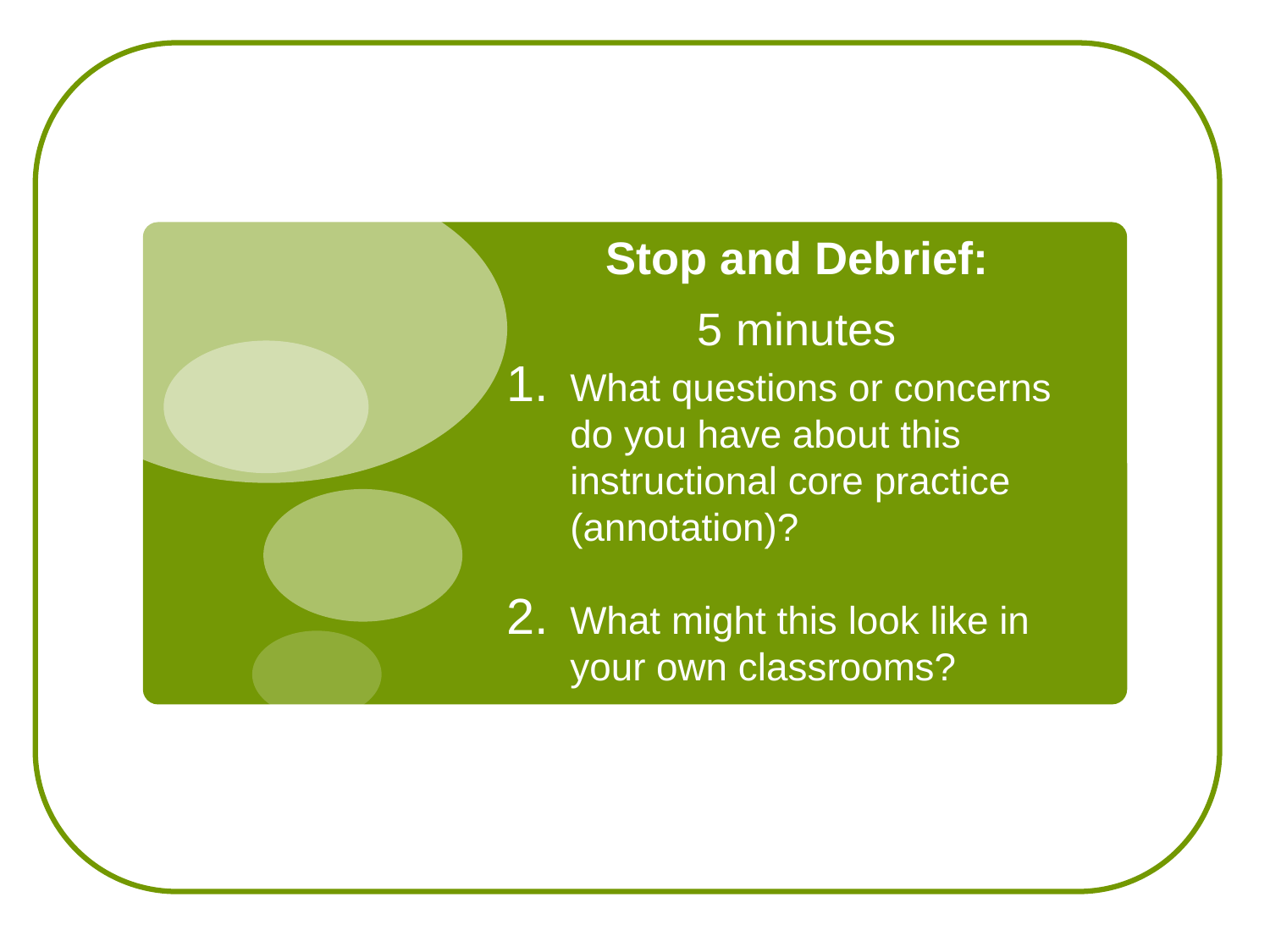

# Stop and Debrief: 5 minutes
What questions or concerns do you have about this instructional core practice (annotation)?

What might this look like in your own classrooms?